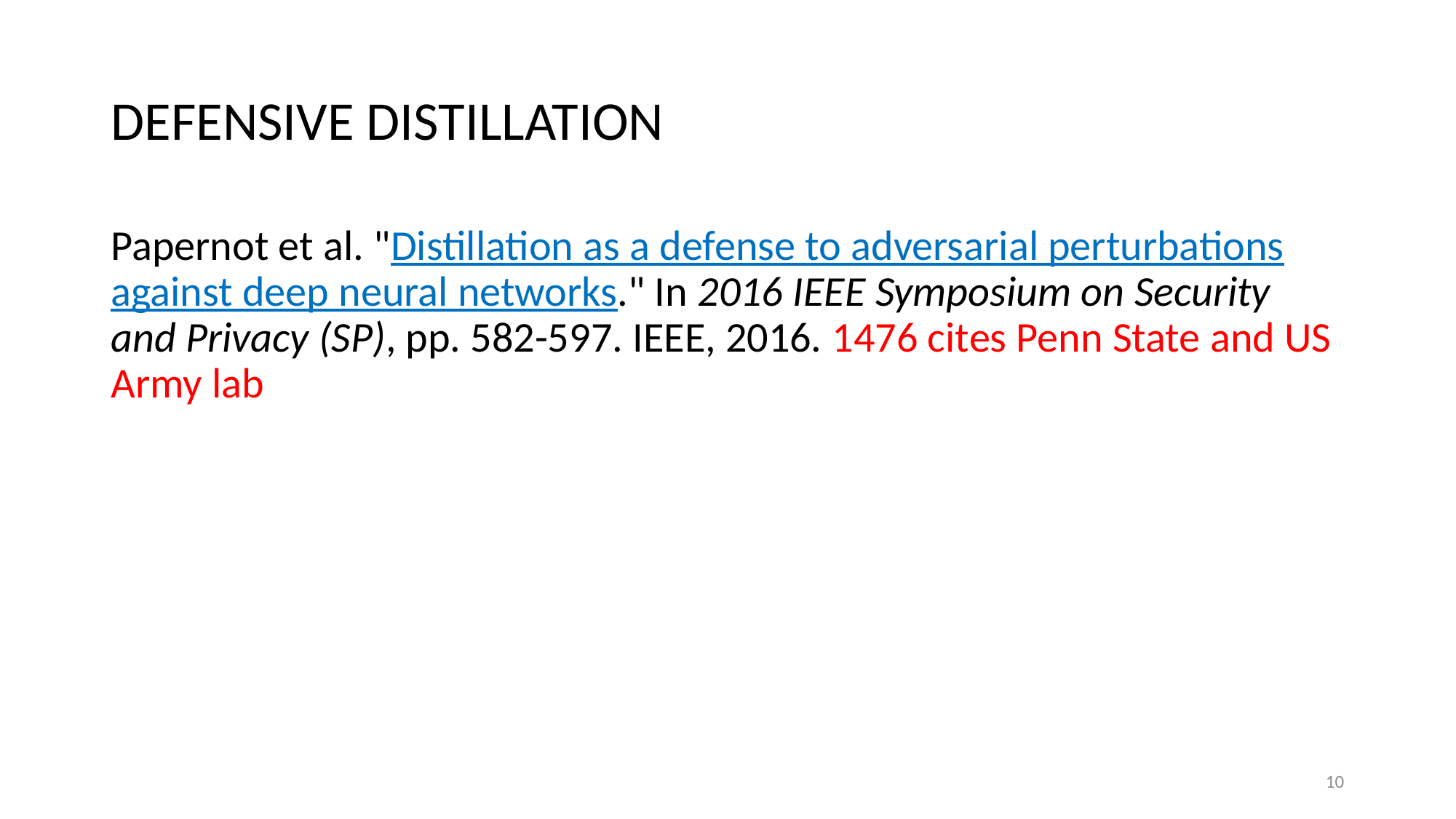

# DEFENSIVE DISTILLATION
Papernot et al. "Distillation as a defense to adversarial perturbations against deep neural networks." In 2016 IEEE Symposium on Security and Privacy (SP), pp. 582-597. IEEE, 2016. 1476 cites Penn State and US Army lab
10